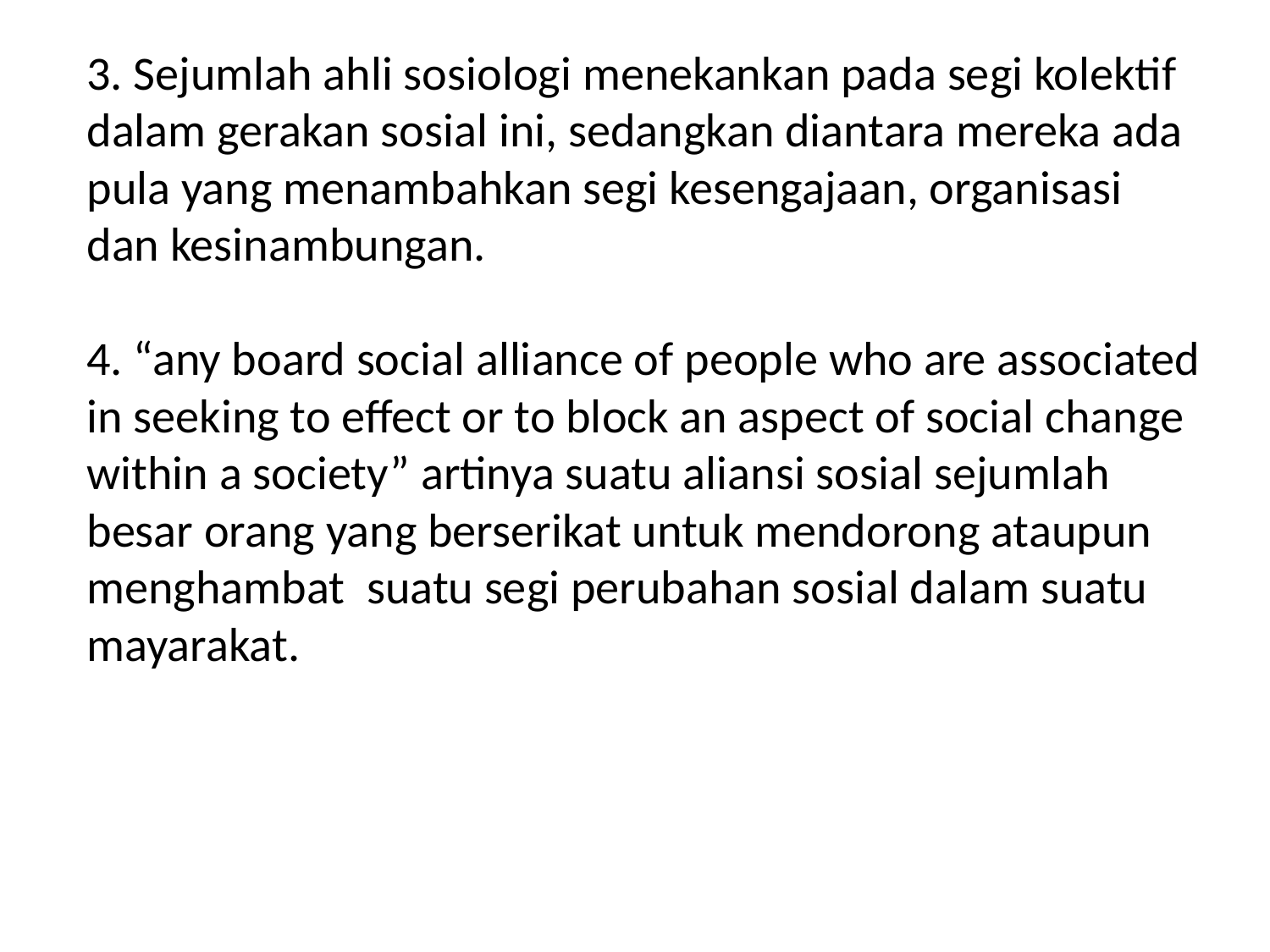

# 3. Sejumlah ahli sosiologi menekankan pada segi kolektif dalam gerakan sosial ini, sedangkan diantara mereka ada pula yang menambahkan segi kesengajaan, organisasi dan kesinambungan. 4. “any board social alliance of people who are associated in seeking to effect or to block an aspect of social change within a society” artinya suatu aliansi sosial sejumlah besar orang yang berserikat untuk mendorong ataupun menghambat  suatu segi perubahan sosial dalam suatu mayarakat.